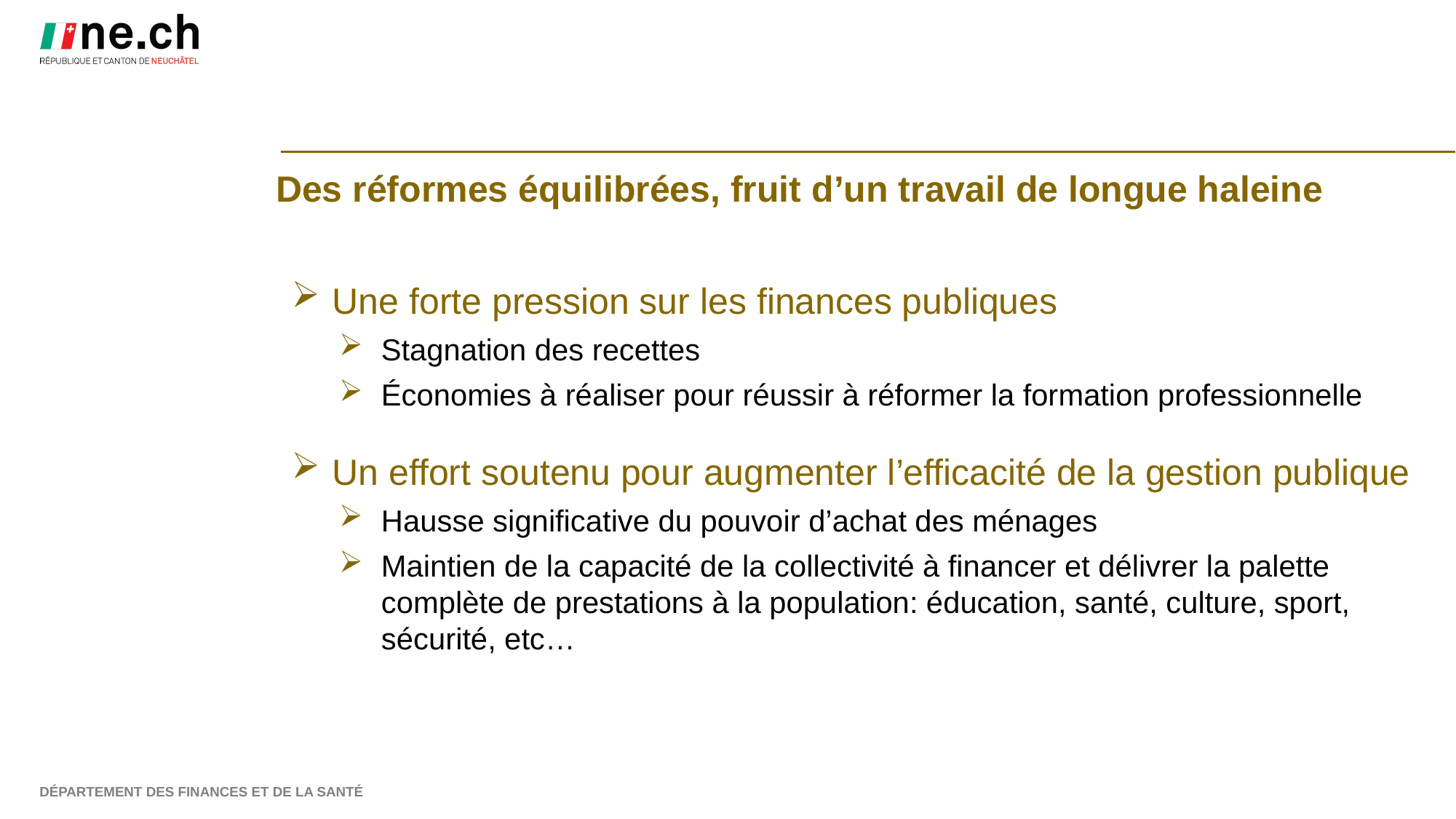

Des réformes équilibrées, fruit d’un travail de longue haleine
Une forte pression sur les finances publiques
Stagnation des recettes
Économies à réaliser pour réussir à réformer la formation professionnelle

Un effort soutenu pour augmenter l’efficacité de la gestion publique
Hausse significative du pouvoir d’achat des ménages
Maintien de la capacité de la collectivité à financer et délivrer la palette complète de prestations à la population: éducation, santé, culture, sport, sécurité, etc…

Département des finances et de la santé